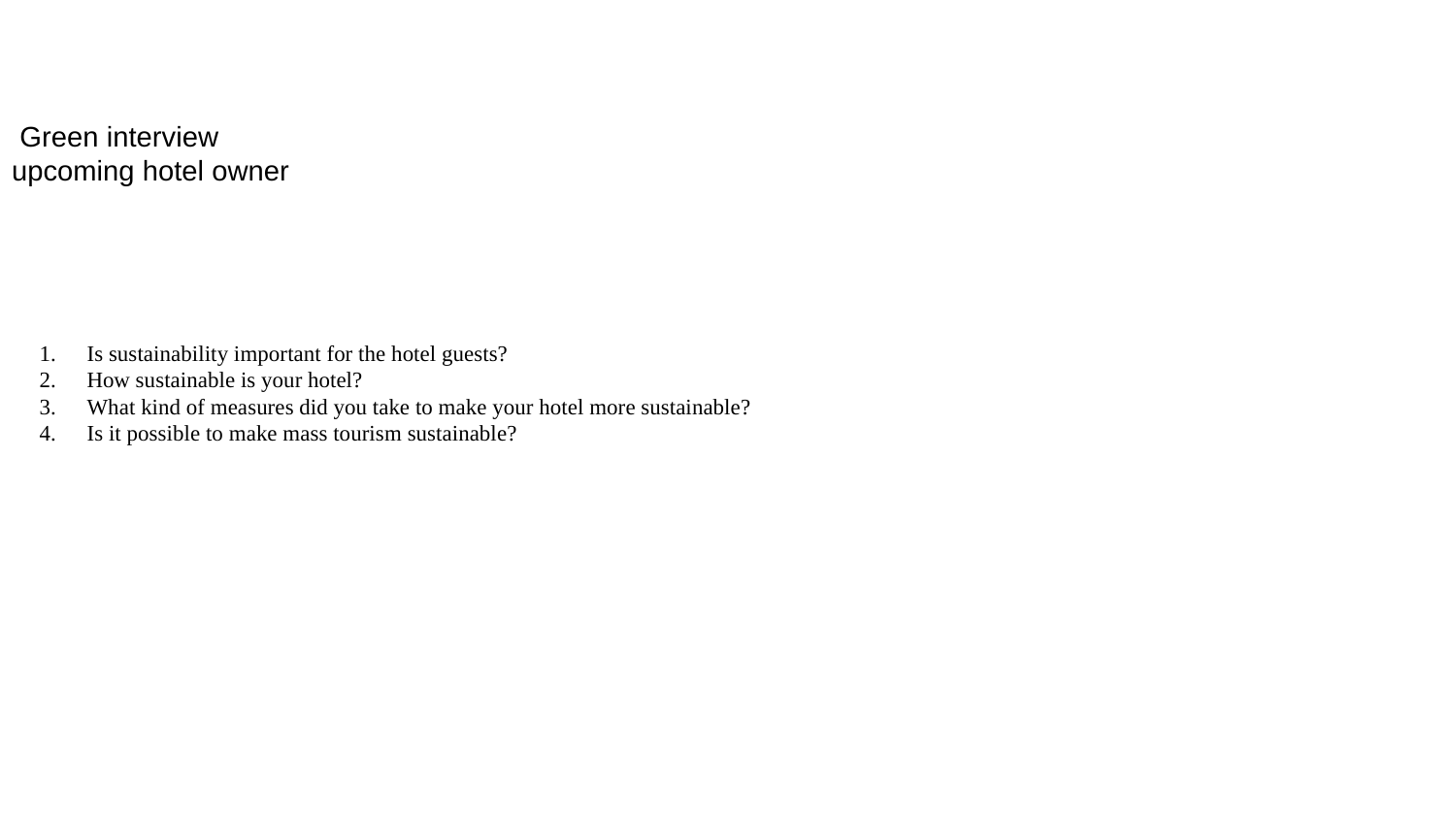

Green interview
  upcoming hotel owner
Is sustainability important for the hotel guests?
How sustainable is your hotel?
What kind of measures did you take to make your hotel more sustainable?
Is it possible to make mass tourism sustainable?